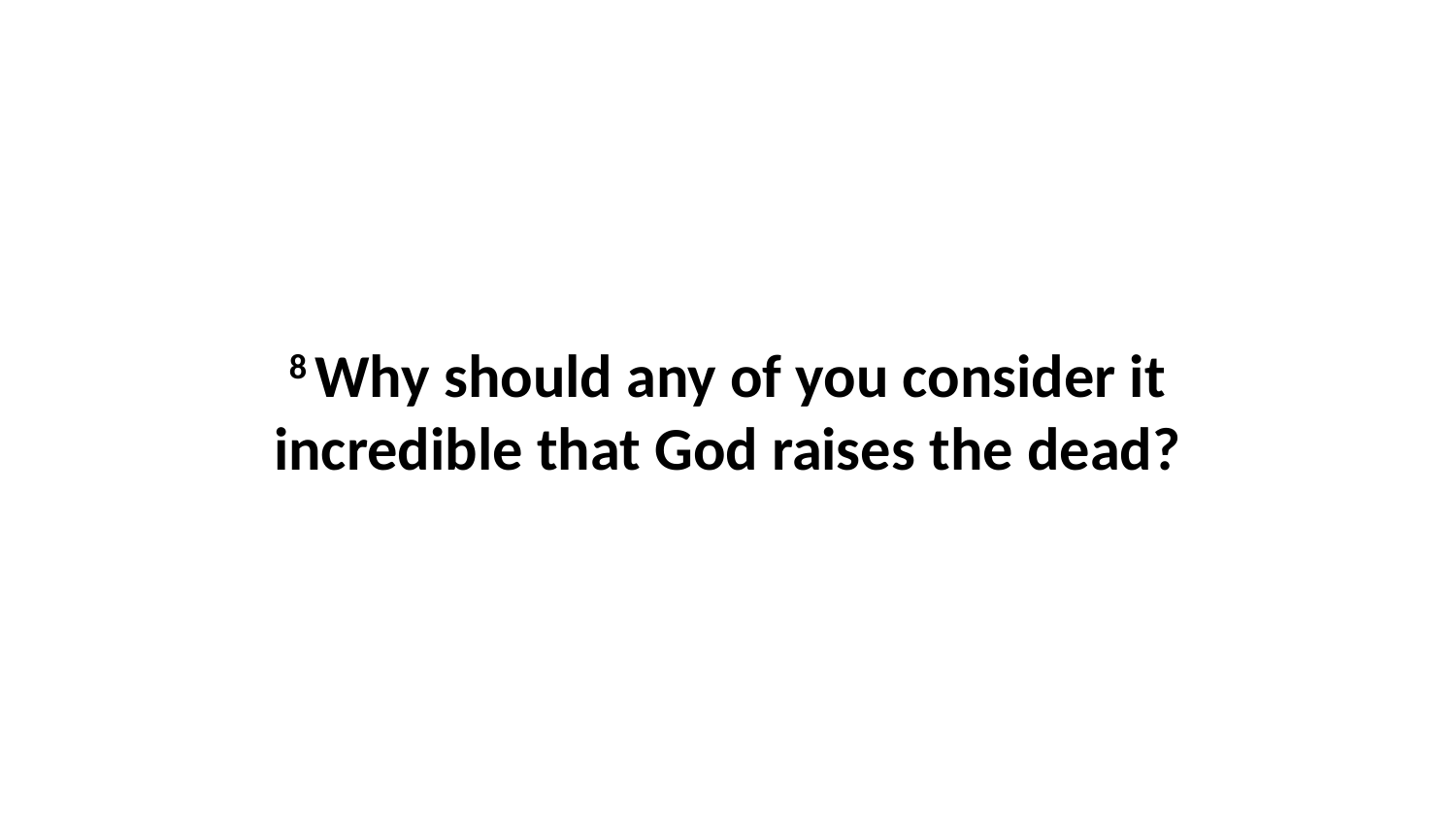

8 Why should any of you consider it incredible that God raises the dead?